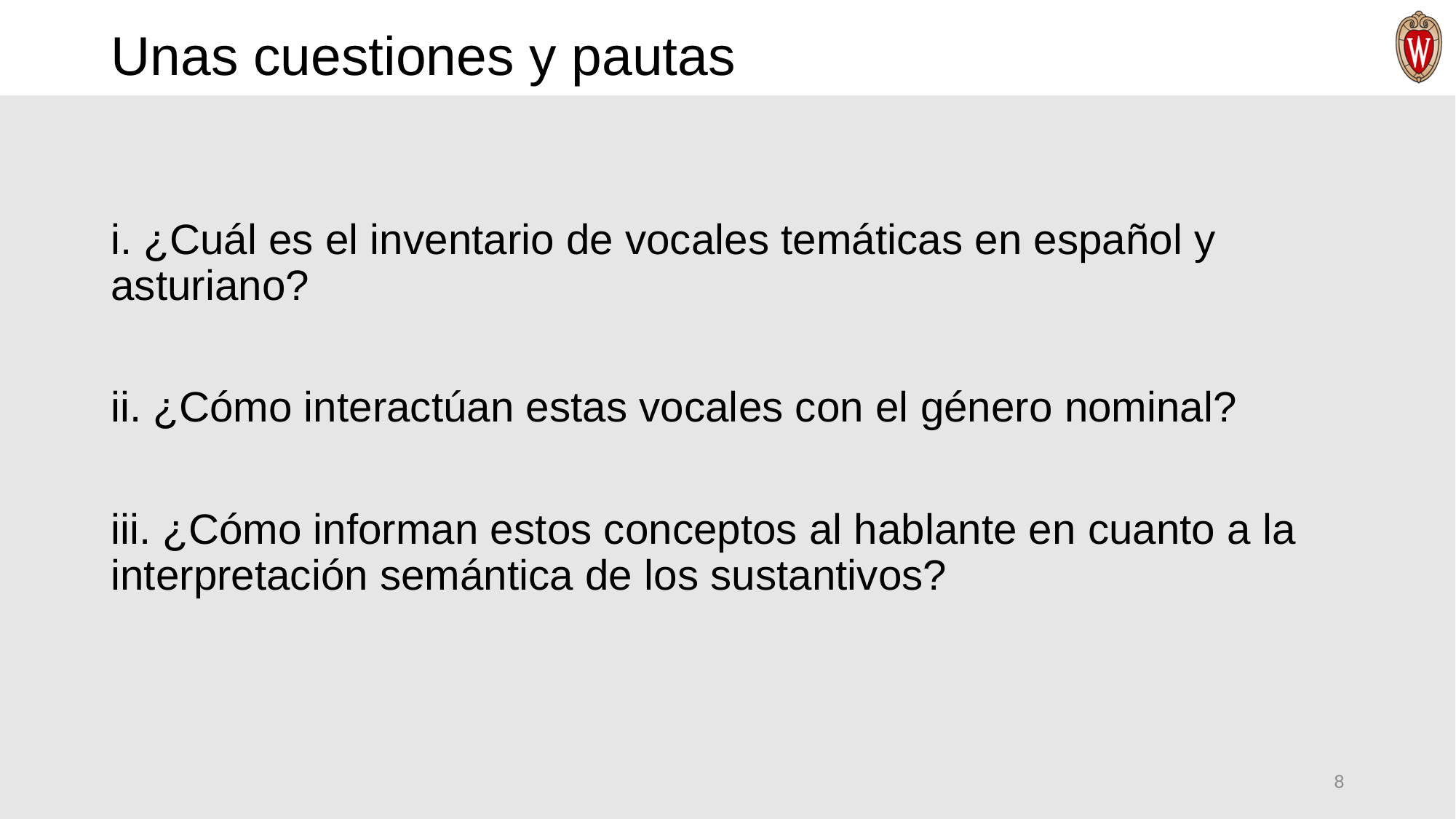

# Unas cuestiones y pautas

i. ¿Cuál es el inventario de vocales temáticas en español y asturiano?

ii. ¿Cómo interactúan estas vocales con el género nominal?

iii. ¿Cómo informan estos conceptos al hablante en cuanto a la interpretación semántica de los sustantivos?

8